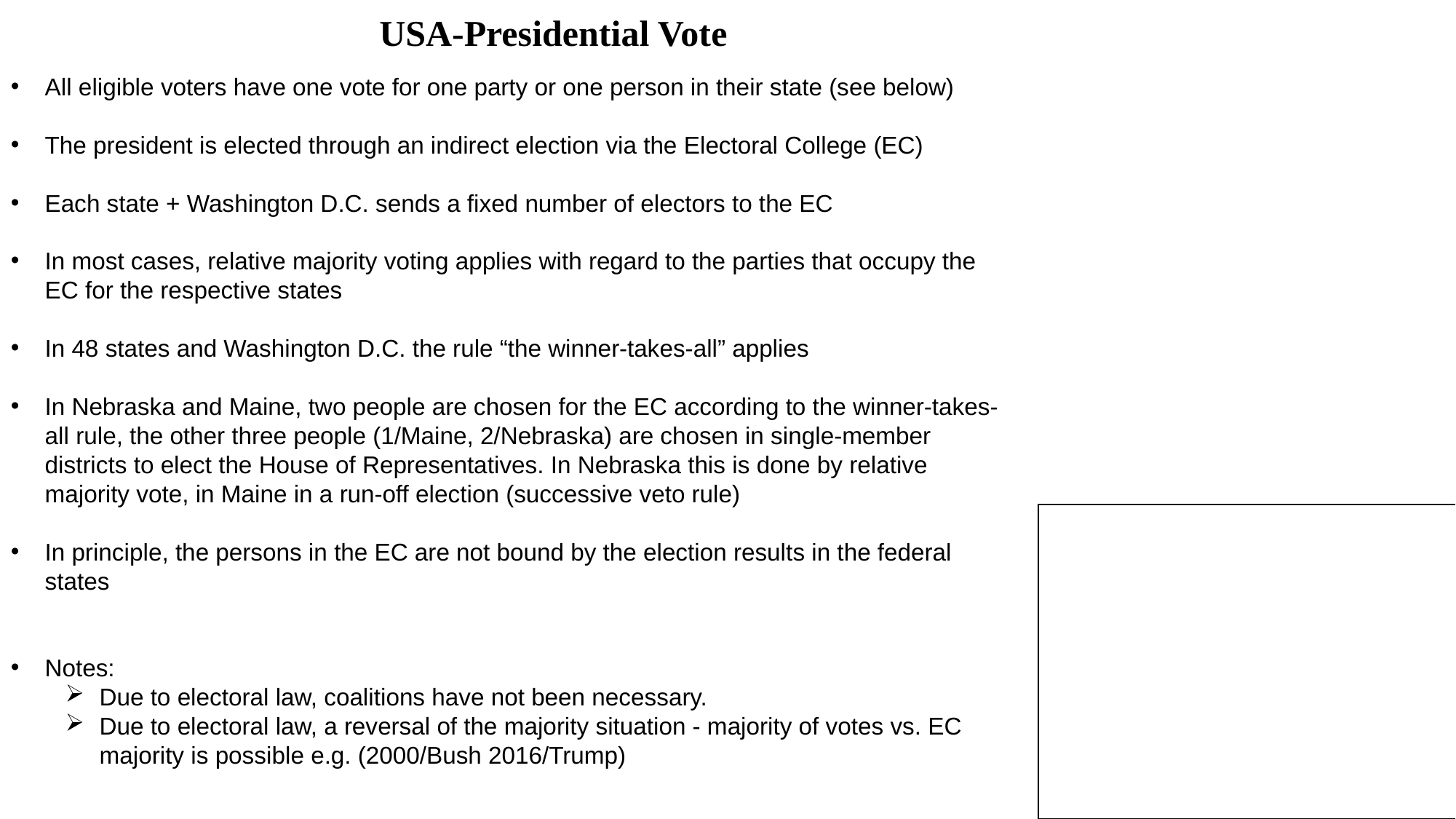

USA-Presidential Vote
All eligible voters have one vote for one party or one person in their state (see below)

The president is elected through an indirect election via the Electoral College (EC)

Each state + Washington D.C. sends a fixed number of electors to the EC

In most cases, relative majority voting applies with regard to the parties that occupy the EC for the respective states

In 48 states and Washington D.C. the rule “the winner-takes-all” applies

In Nebraska and Maine, two people are chosen for the EC according to the winner-takes-all rule, the other three people (1/Maine, 2/Nebraska) are chosen in single-member districts to elect the House of Representatives. In Nebraska this is done by relative majority vote, in Maine in a run-off election (successive veto rule)

In principle, the persons in the EC are not bound by the election results in the federal states

Notes:
Due to electoral law, coalitions have not been necessary.
Due to electoral law, a reversal of the majority situation - majority of votes vs. EC majority is possible e.g. (2000/Bush 2016/Trump)